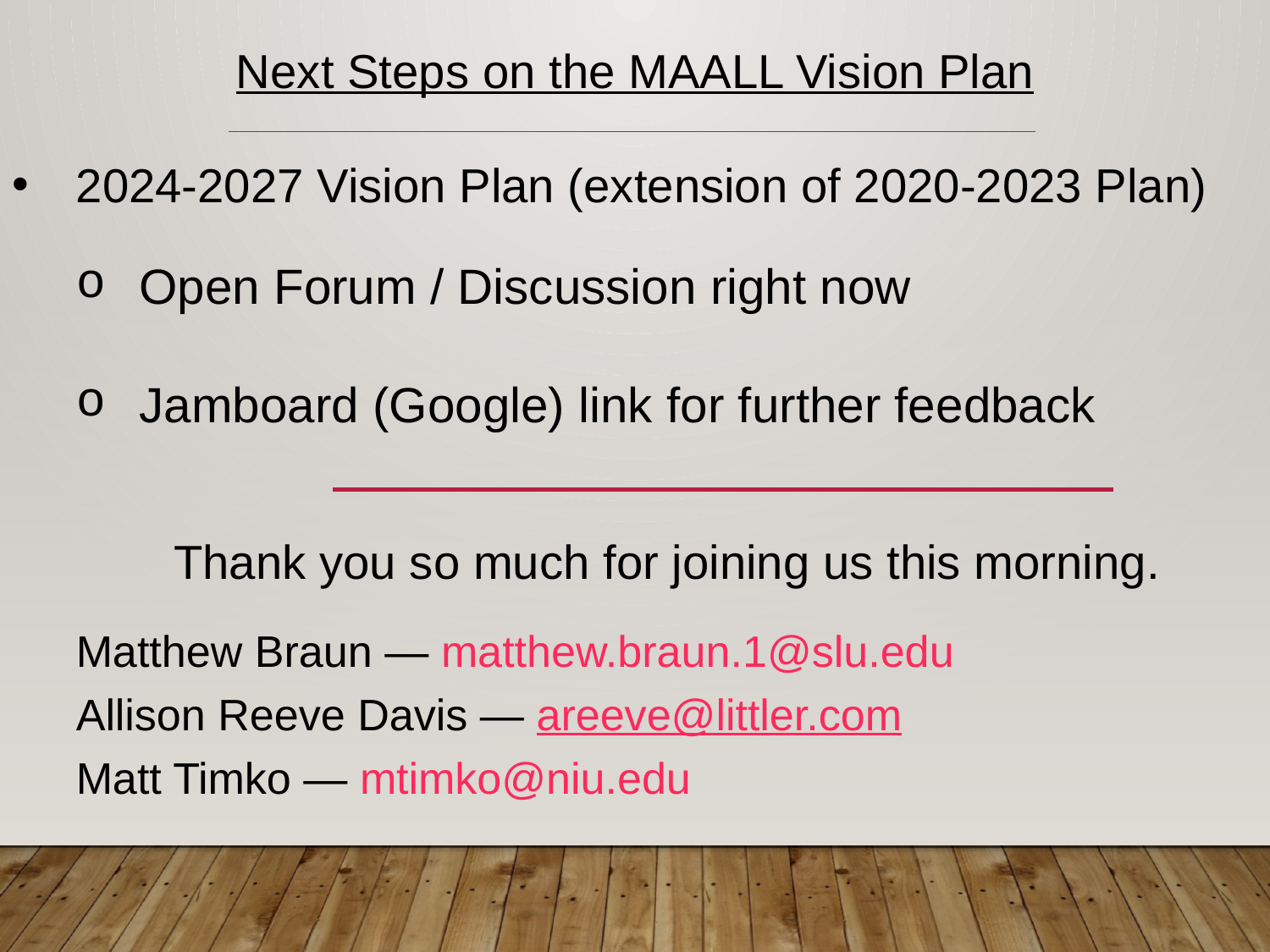

Next Steps on the MAALL Vision Plan

2024-2027 Vision Plan (extension of 2020-2023 Plan)

Open Forum / Discussion right now

Jamboard (Google) link for further feedback

Thank you so much for joining us this morning.

Matthew Braun — matthew.braun.1@slu.edu
Allison Reeve Davis — areeve@littler.com
Matt Timko — mtimko@niu.edu